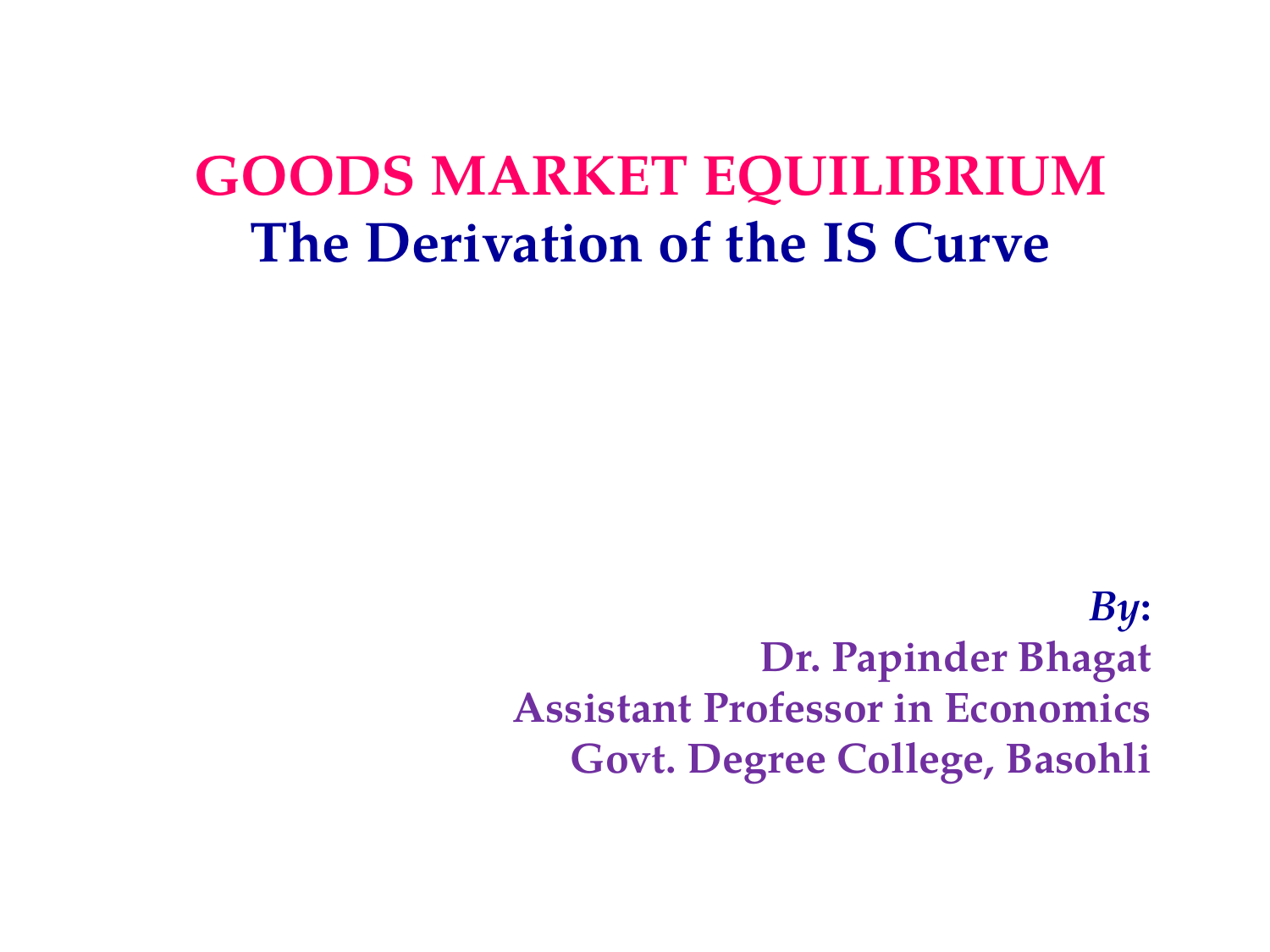

GOODS MARKET EQUILIBRIUM
The Derivation of the IS Curve

By:
Dr. Papinder Bhagat
Assistant Professor in Economics
Govt. Degree College, Basohli